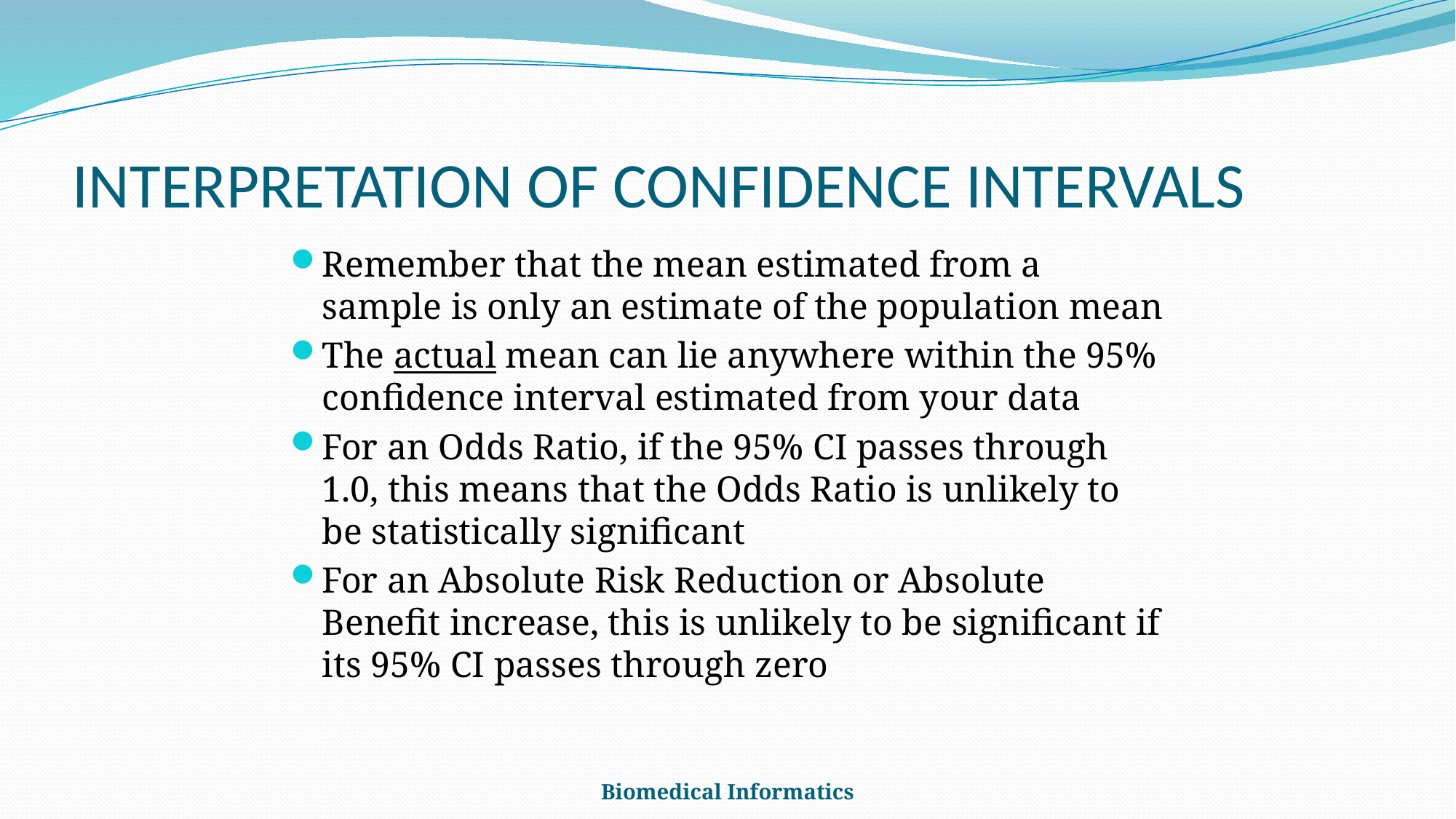

# INTERPRETATION OF CONFIDENCE INTERVALS
Remember that the mean estimated from a sample is only an estimate of the population mean
The actual mean can lie anywhere within the 95% confidence interval estimated from your data
For an Odds Ratio, if the 95% CI passes through 1.0, this means that the Odds Ratio is unlikely to be statistically significant
For an Absolute Risk Reduction or Absolute Benefit increase, this is unlikely to be significant if its 95% CI passes through zero